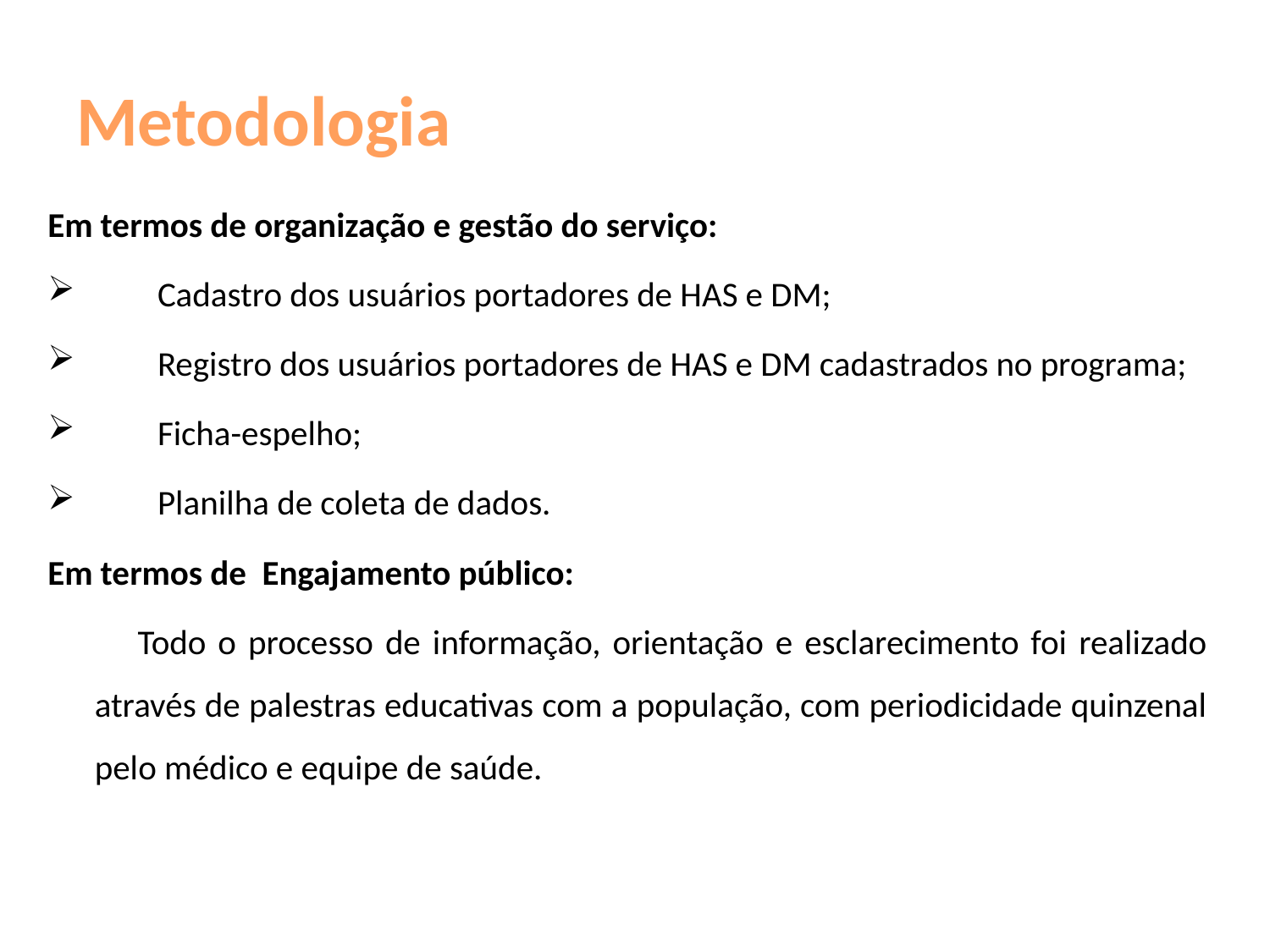

# Metodologia
Em termos de organização e gestão do serviço:
Cadastro dos usuários portadores de HAS e DM;
Registro dos usuários portadores de HAS e DM cadastrados no programa;
Ficha-espelho;
Planilha de coleta de dados.
Em termos de  Engajamento público:
    Todo o processo de informação, orientação e esclarecimento foi realizado através de palestras educativas com a população, com periodicidade quinzenal pelo médico e equipe de saúde.